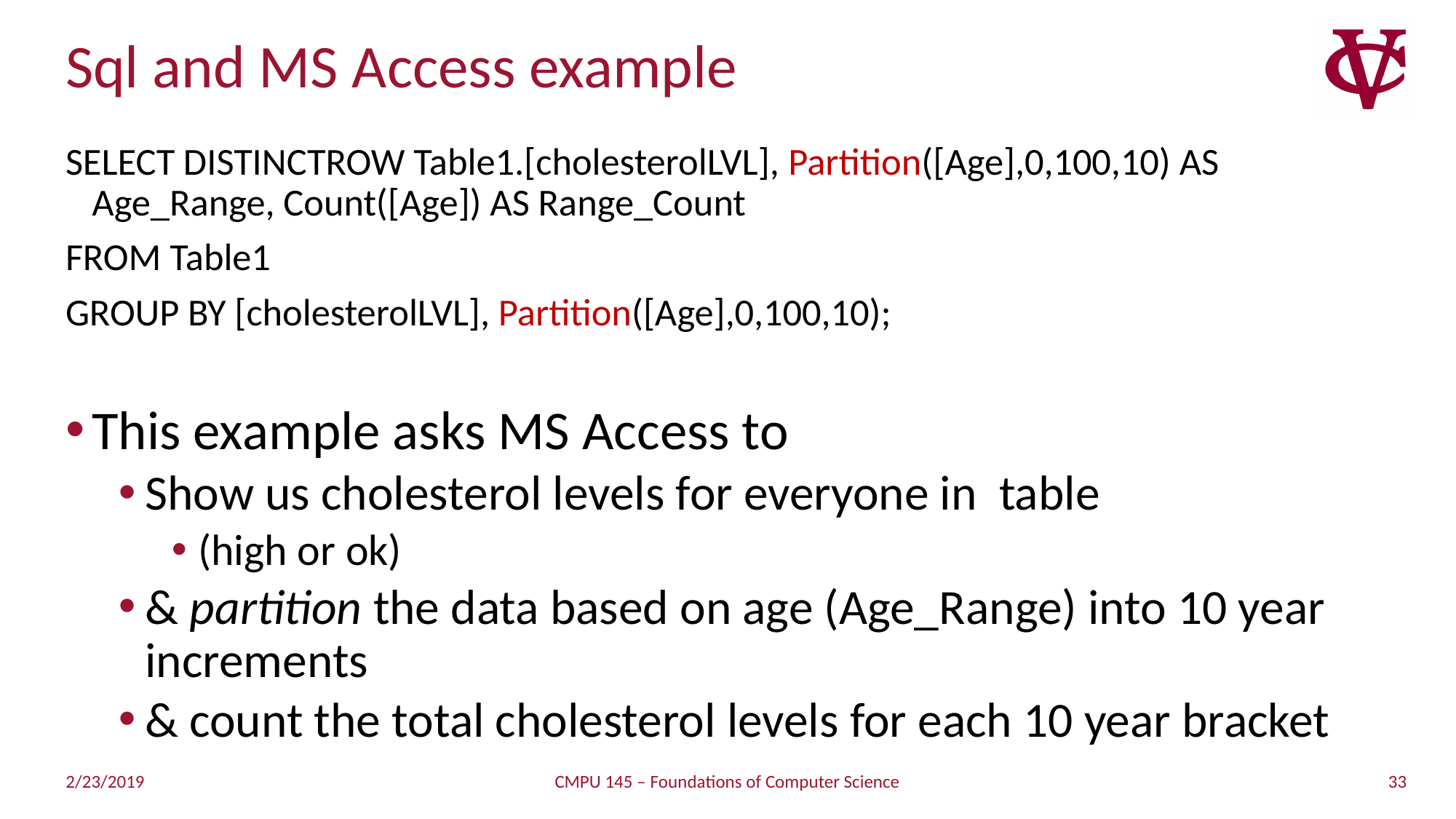

# Sql and MS Access example
SELECT DISTINCTROW Table1.[cholesterolLVL], Partition([Age],0,100,10) AS Age_Range, Count([Age]) AS Range_Count
FROM Table1
GROUP BY [cholesterolLVL], Partition([Age],0,100,10);

This example asks MS Access to
Show us cholesterol levels for everyone in  table
(high or ok)
& partition the data based on age (Age_Range) into 10 year increments
& count the total cholesterol levels for each 10 year bracket

33
2/23/2019
CMPU 145 – Foundations of Computer Science